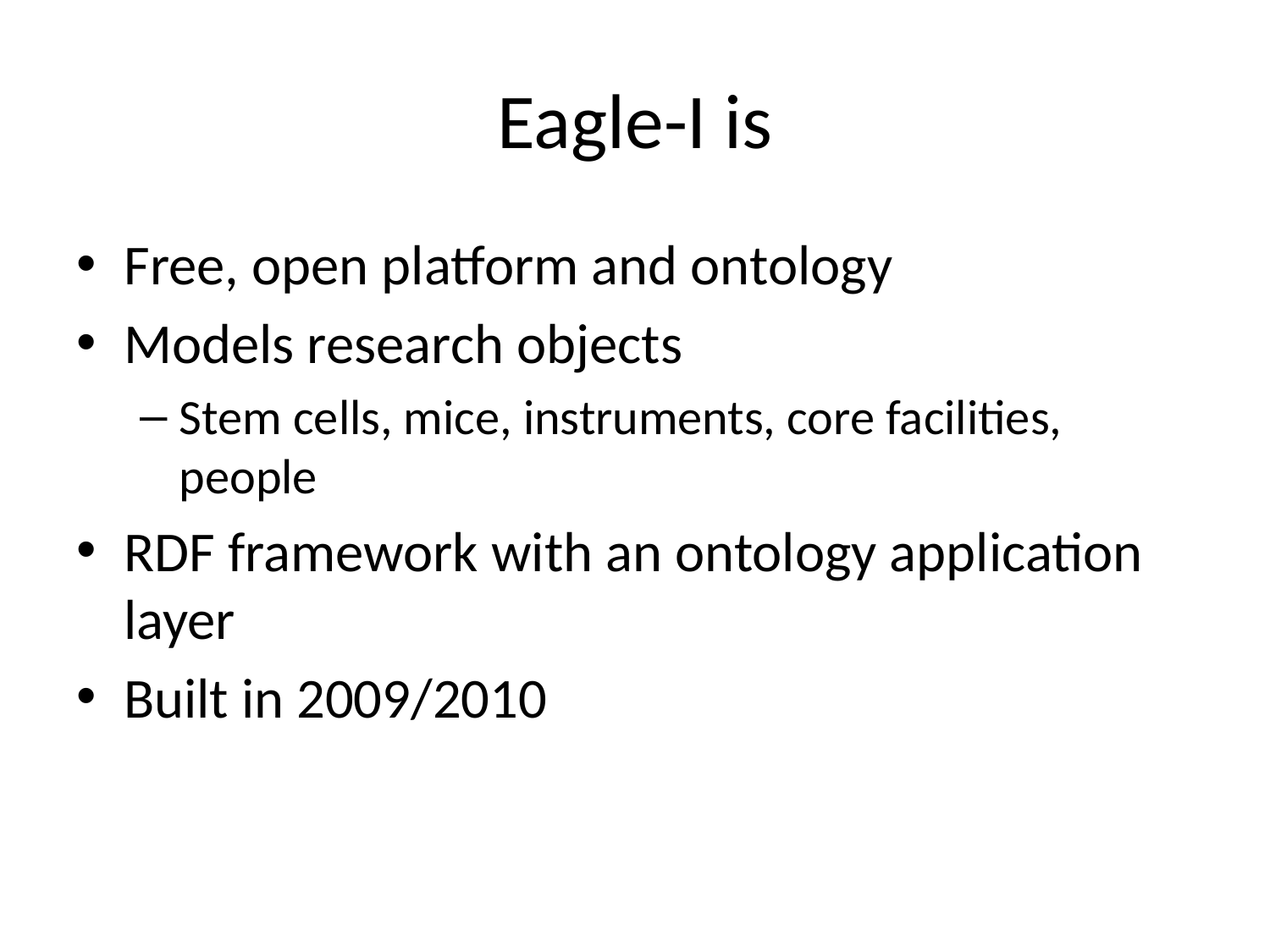

# Eagle-I is
Free, open platform and ontology
Models research objects
Stem cells, mice, instruments, core facilities, people
RDF framework with an ontology application layer
Built in 2009/2010